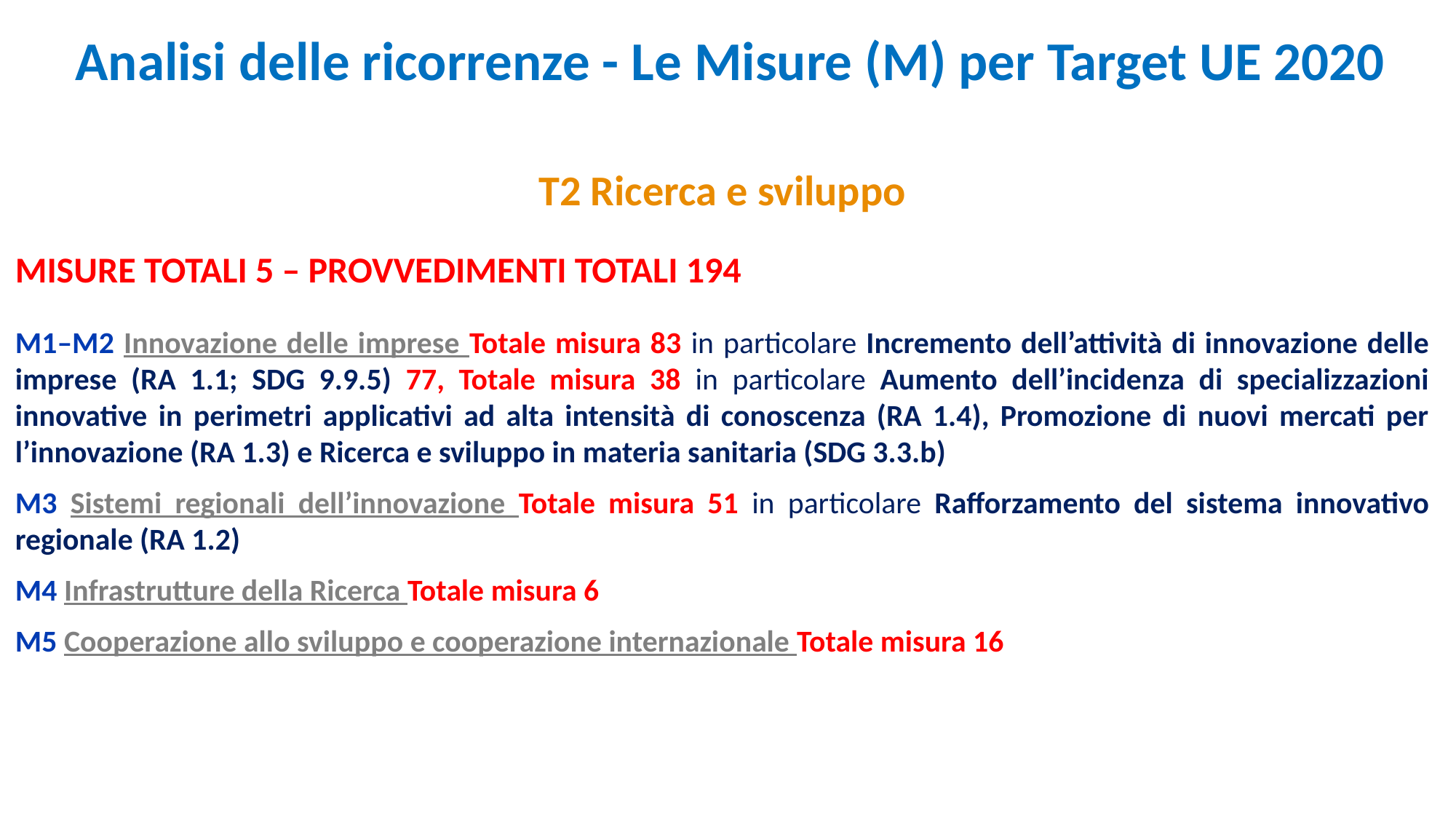

Analisi delle ricorrenze - Le Misure (M) per Target UE 2020
T2 Ricerca e sviluppo

MISURE TOTALI 5 – PROVVEDIMENTI TOTALI 194

M1–M2 Innovazione delle imprese Totale misura 83 in particolare Incremento dell’attività di innovazione delle imprese (RA 1.1; SDG 9.9.5) 77, Totale misura 38 in particolare Aumento dell’incidenza di specializzazioni innovative in perimetri applicativi ad alta intensità di conoscenza (RA 1.4), Promozione di nuovi mercati per l’innovazione (RA 1.3) e Ricerca e sviluppo in materia sanitaria (SDG 3.3.b)

M3 Sistemi regionali dell’innovazione Totale misura 51 in particolare Rafforzamento del sistema innovativo regionale (RA 1.2)

M4 Infrastrutture della Ricerca Totale misura 6

M5 Cooperazione allo sviluppo e cooperazione internazionale Totale misura 16